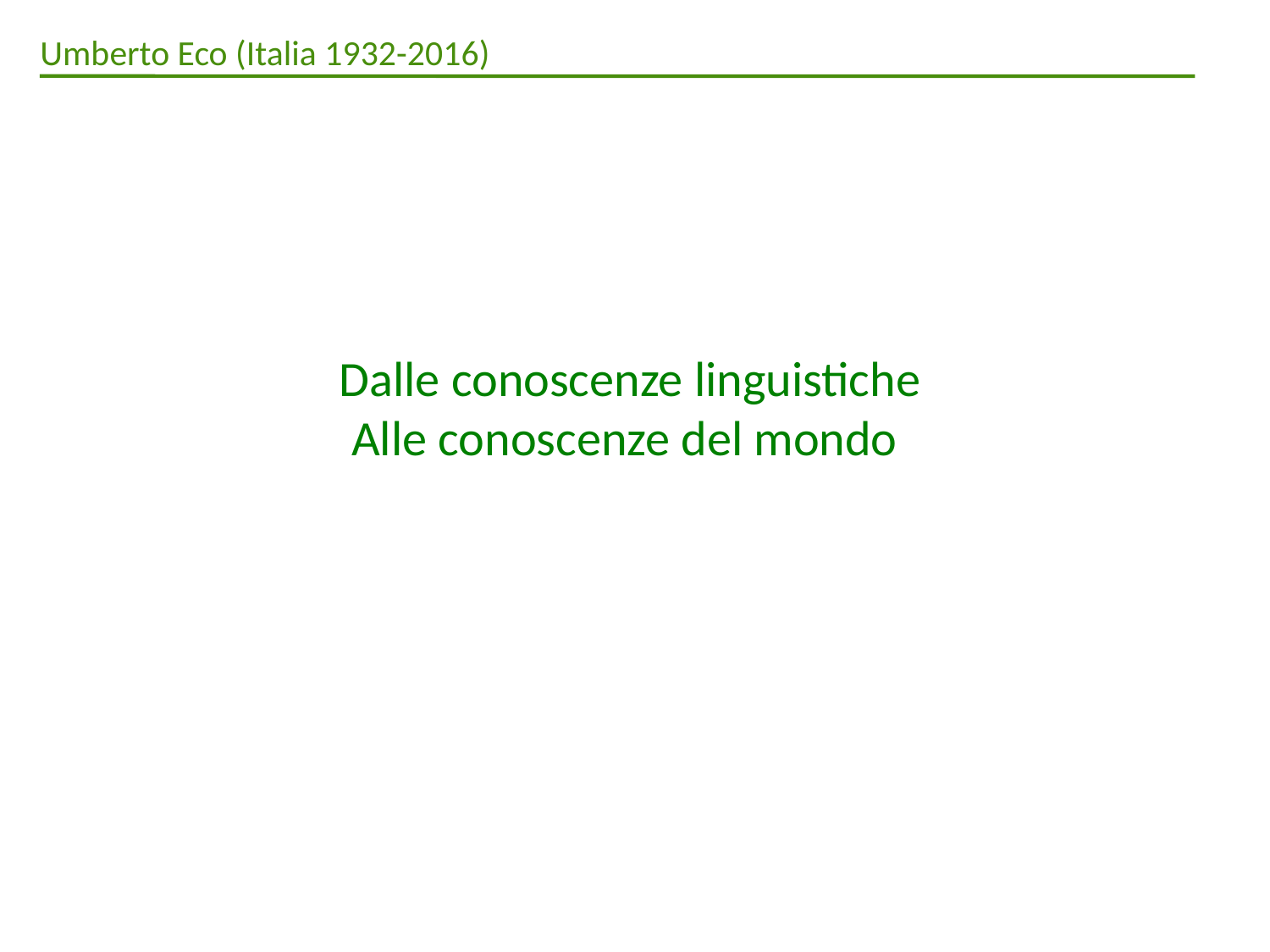

Umberto Eco (Italia 1932-2016)

Dalle conoscenze linguistiche
Alle conoscenze del mondo